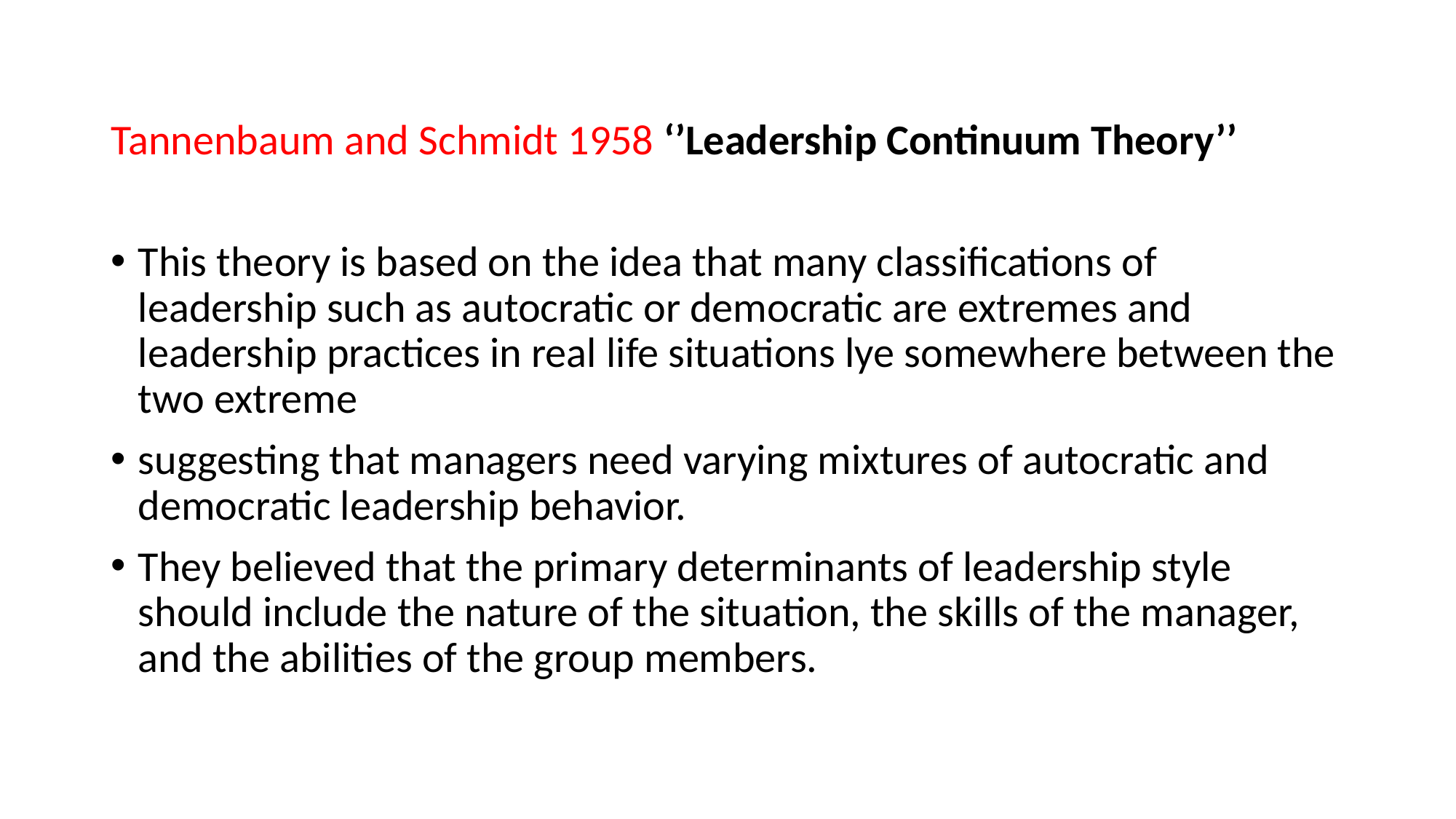

Tannenbaum and Schmidt 1958 ‘’Leadership Continuum Theory’’

This theory is based on the idea that many classifications of leadership such as autocratic or democratic are extremes and leadership practices in real life situations lye somewhere between the two extreme
suggesting that managers need varying mixtures of autocratic and democratic leadership behavior.
They believed that the primary determinants of leadership style should include the nature of the situation, the skills of the manager, and the abilities of the group members.